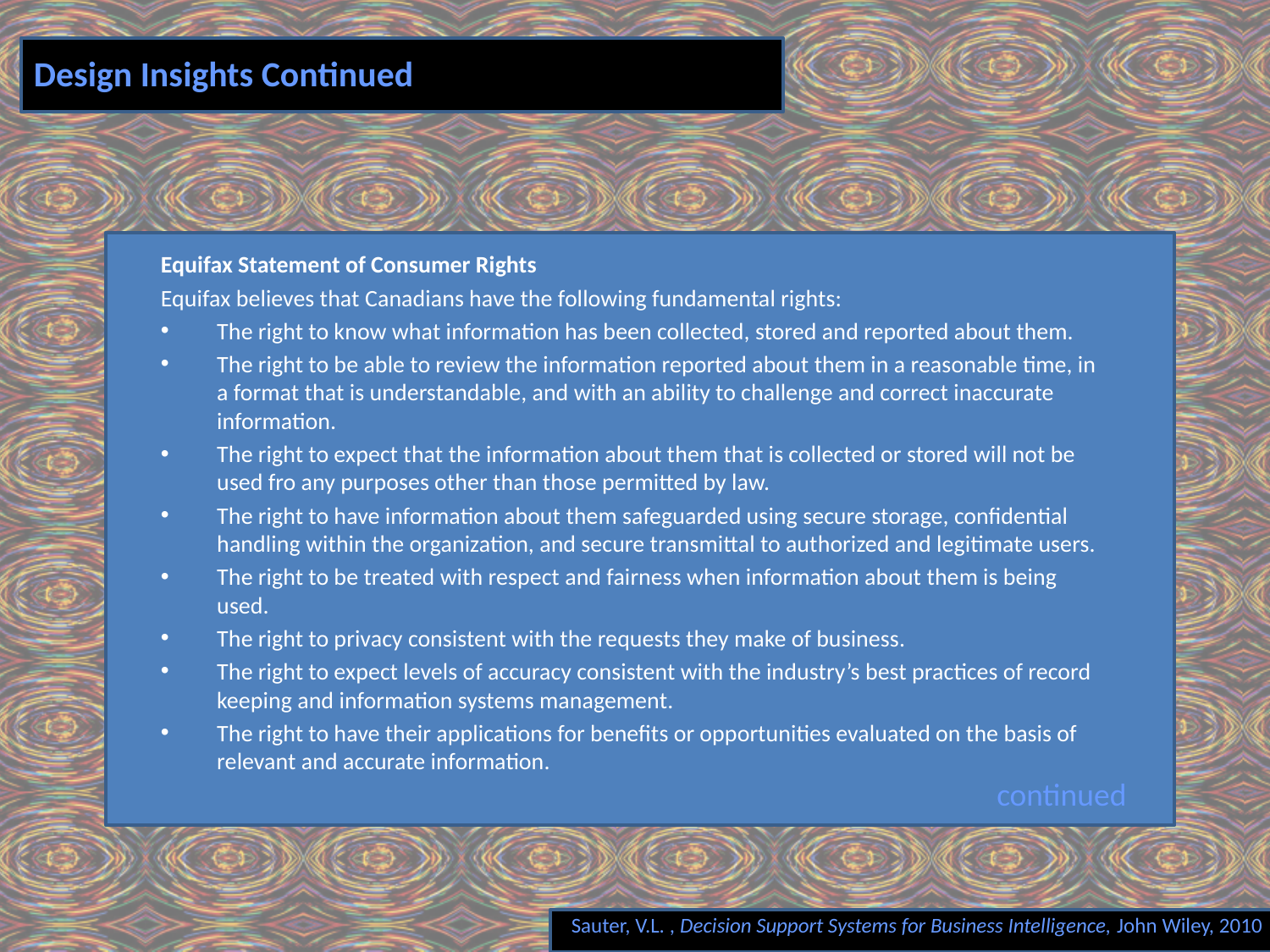

# Design Insights Continued
Equifax Statement of Consumer Rights
Equifax believes that Canadians have the following fundamental rights:
The right to know what information has been collected, stored and reported about them.
The right to be able to review the information reported about them in a reasonable time, in a format that is understandable, and with an ability to challenge and correct inaccurate information.
The right to expect that the information about them that is collected or stored will not be used fro any purposes other than those permitted by law.
The right to have information about them safeguarded using secure storage, confidential handling within the organization, and secure transmittal to authorized and legitimate users.
The right to be treated with respect and fairness when information about them is being used.
The right to privacy consistent with the requests they make of business.
The right to expect levels of accuracy consistent with the industry’s best practices of record keeping and information systems management.
The right to have their applications for benefits or opportunities evaluated on the basis of relevant and accurate information.

continued